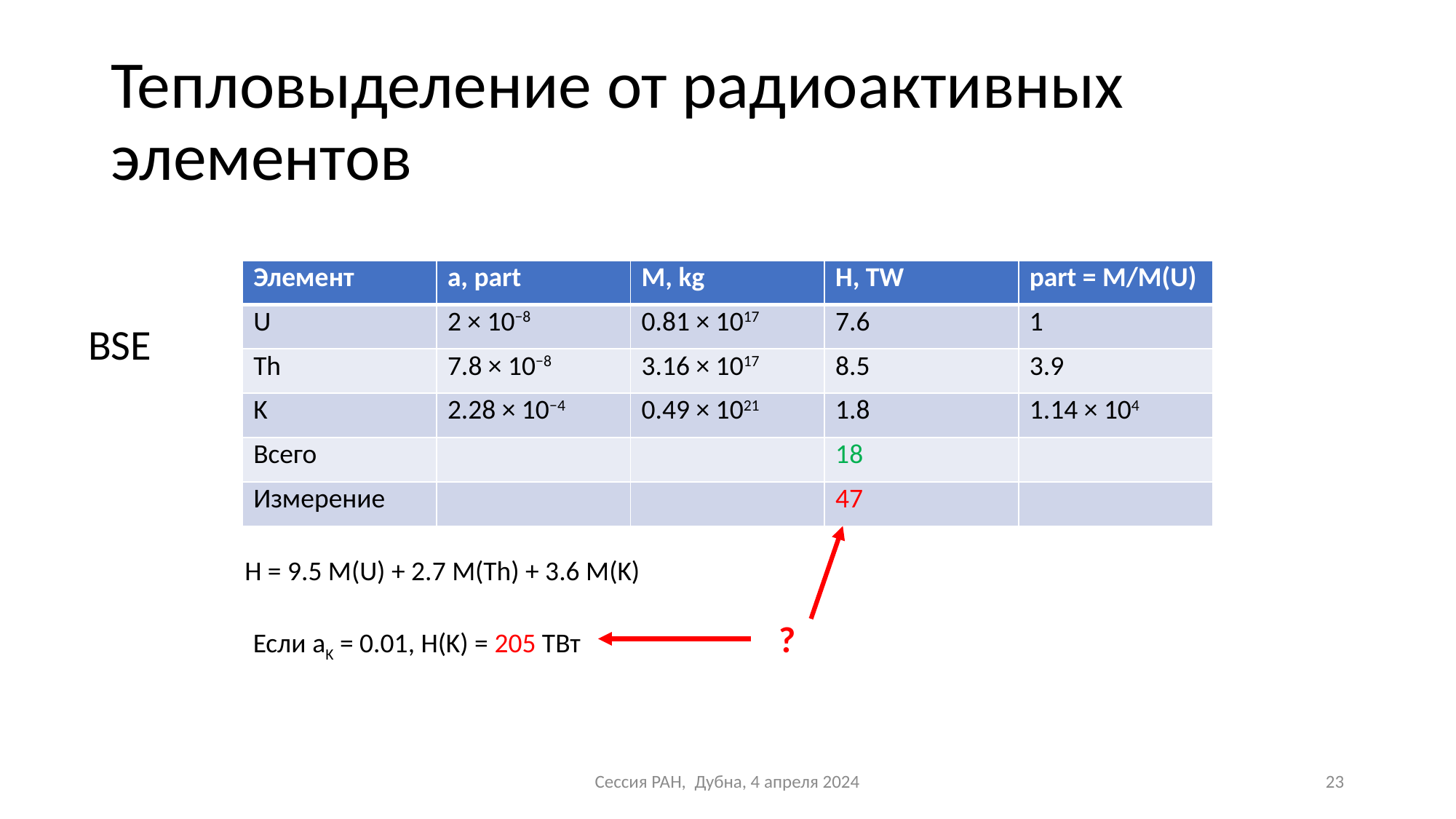

# Тепловыделение от радиоактивных элементов
| Элемент | a, part | M, kg | H, TW | part = M/M(U) |
| --- | --- | --- | --- | --- |
| U | 2 × 10−8 | 0.81 × 1017 | 7.6 | 1 |
| Th | 7.8 × 10−8 | 3.16 × 1017 | 8.5 | 3.9 |
| K | 2.28 × 10−4 | 0.49 × 1021 | 1.8 | 1.14 × 104 |
| Всего |  |  | 18 |  |
| Измерение |  |  | 47 |  |
BSE
H = 9.5 M(U) + 2.7 M(Th) + 3.6 M(K)
Если aK = 0.01, H(K) = 205 ТВт                                ?
Сессия РАН,  Дубна, 4 апреля 2024
23